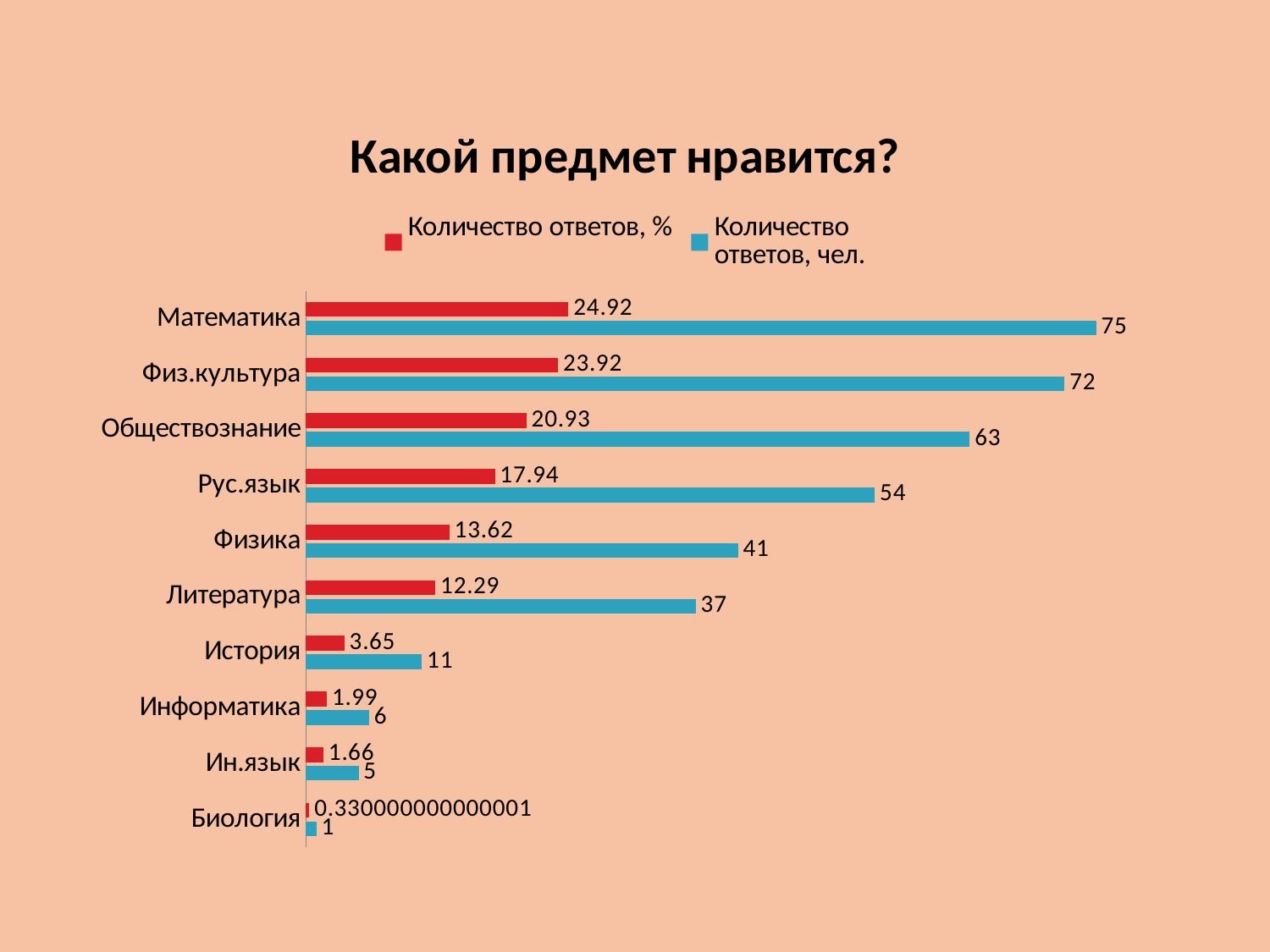

### Chart: Какой предмет нравится?

| Category | Количество
ответов, чел. | Количество ответов, %
 |
|---|---|---|
| Биология | 1.0 | 0.33000000000000085 |
| Ин.язык | 5.0 | 1.6600000000000001 |
| Информатика | 6.0 | 1.9900000000000027 |
| История | 11.0 | 3.65 |
| Литература | 37.0 | 12.29 |
| Физика | 41.0 | 13.62 |
| Рус.язык | 54.0 | 17.939999999999987 |
| Обществознание | 63.0 | 20.93 |
| Физ.культура | 72.0 | 23.919999999999987 |
| Математика | 75.0 | 24.919999999999987 |